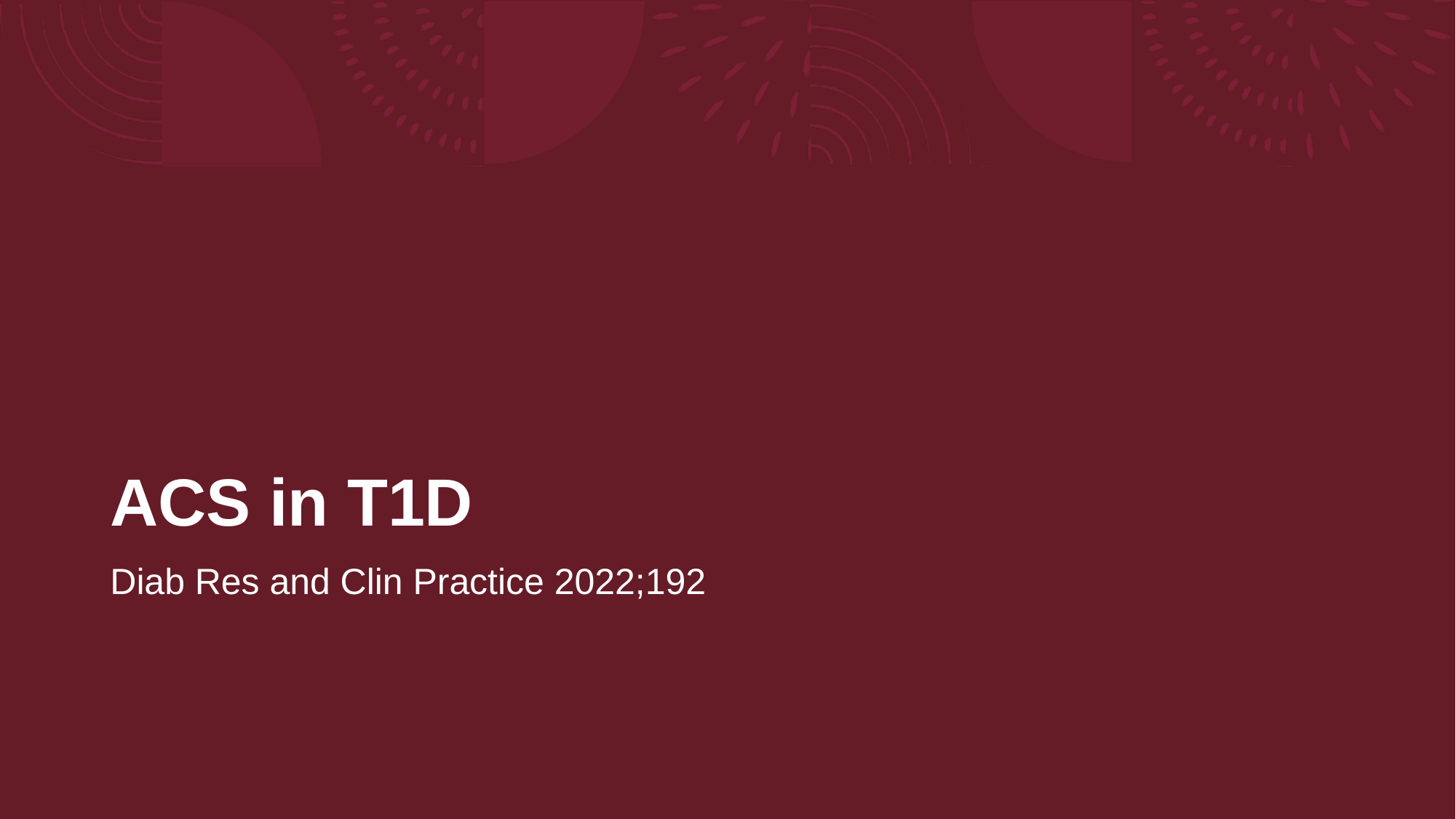

# ACS in T1D
Diab Res and Clin Practice 2022;192